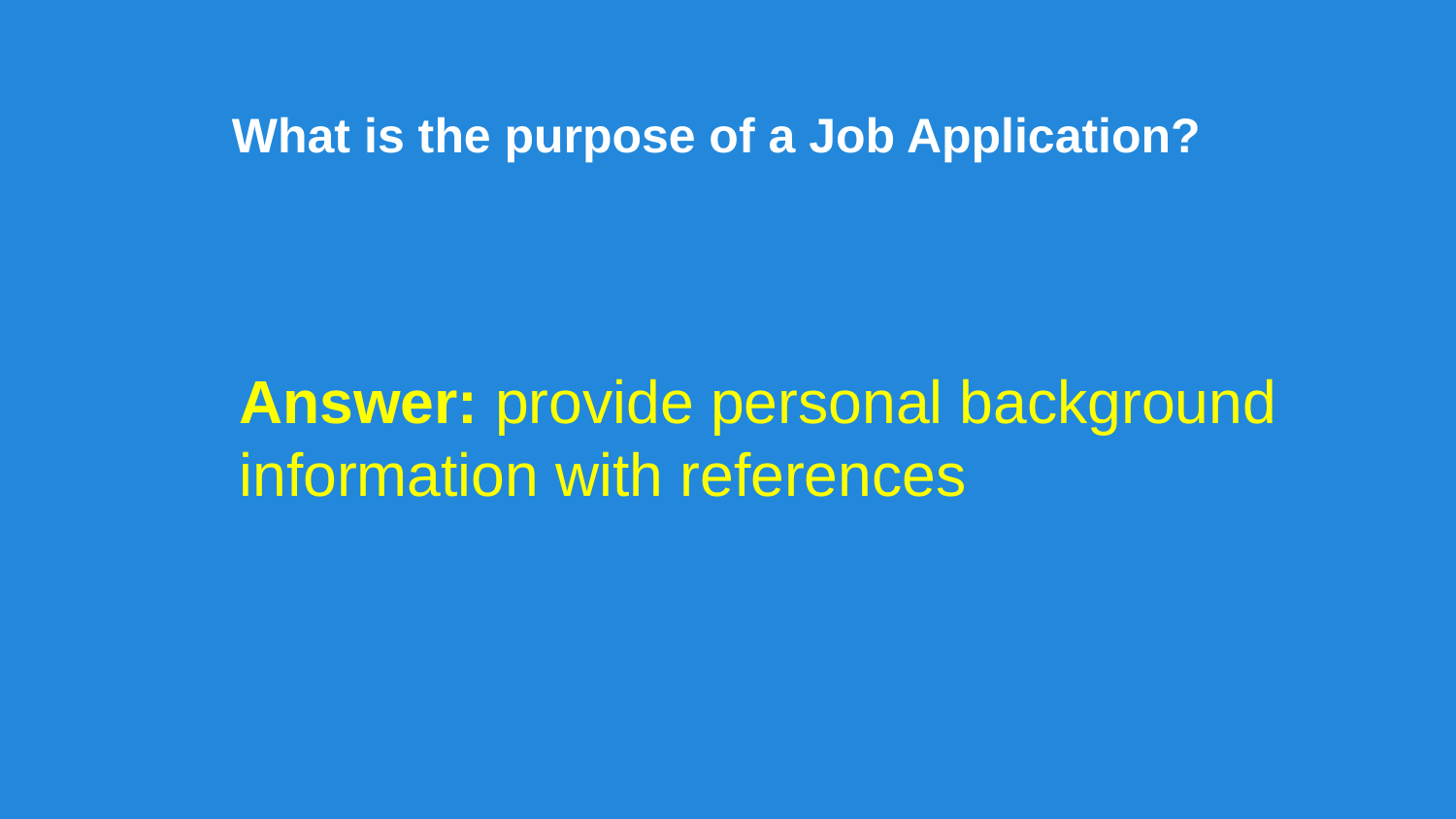

What is the purpose of a Job Application?
Answer: provide personal background information with references